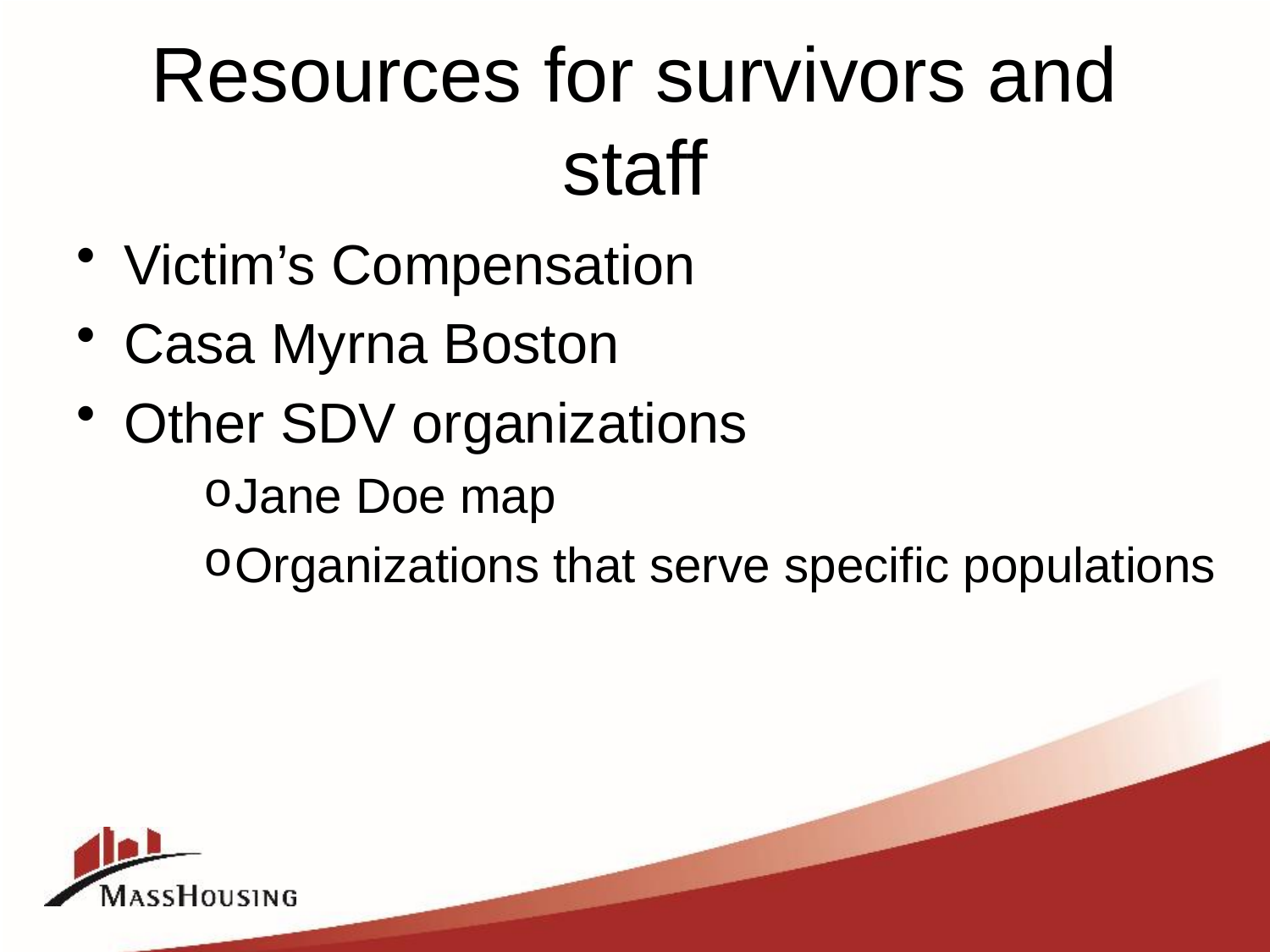

# Resources for survivors and staff
Victim’s Compensation
Casa Myrna Boston
Other SDV organizations
Jane Doe map
Organizations that serve specific populations